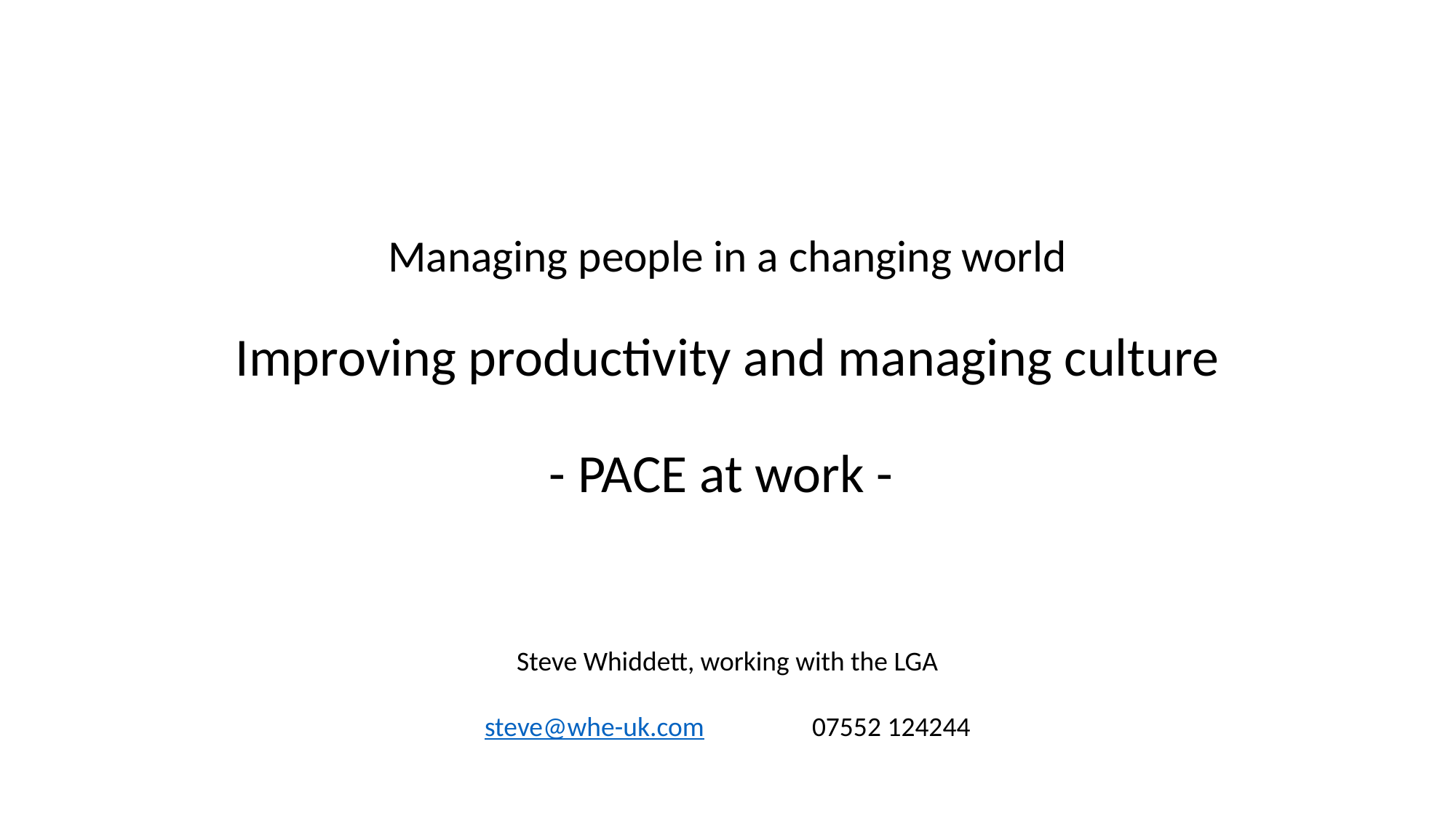

# Managing people in a changing world Improving productivity and managing culture - PACE at work -
Steve Whiddett, working with the LGA

steve@whe-uk.com	07552 124244